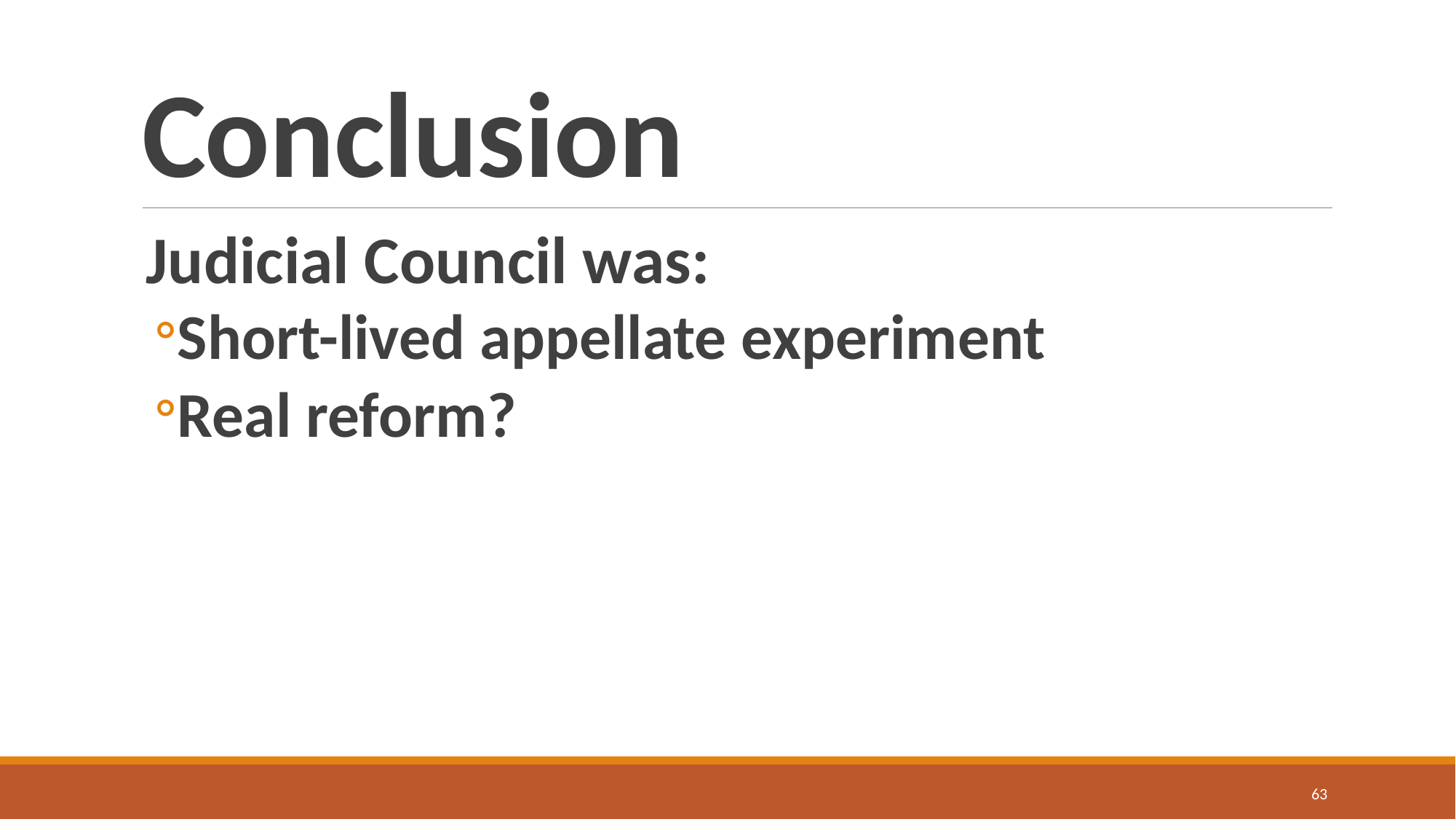

# Conclusion
Judicial Council was:
Short-lived appellate experiment
Real reform?

63